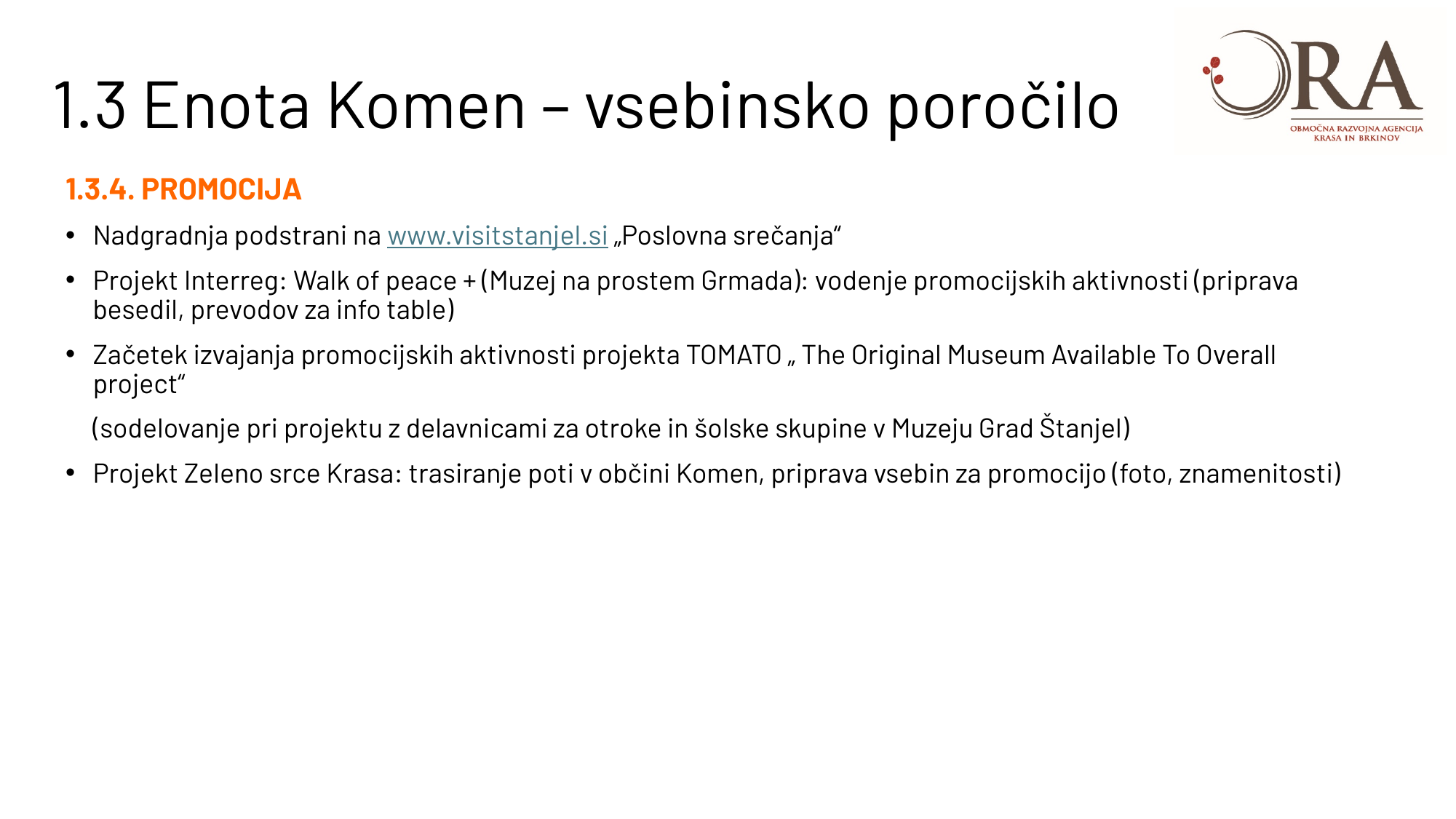

# 1.3 Enota Komen – vsebinsko poročilo
1.3.4. PROMOCIJA
Nadgradnja podstrani na www.visitstanjel.si „Poslovna srečanja“
Projekt Interreg: Walk of peace + (Muzej na prostem Grmada): vodenje promocijskih aktivnosti (priprava besedil, prevodov za info table)
Začetek izvajanja promocijskih aktivnosti projekta TOMATO „ The Original Museum Available To Overall project“
     (sodelovanje pri projektu z delavnicami za otroke in šolske skupine v Muzeju Grad Štanjel)
Projekt Zeleno srce Krasa: trasiranje poti v občini Komen, priprava vsebin za promocijo (foto, znamenitosti)